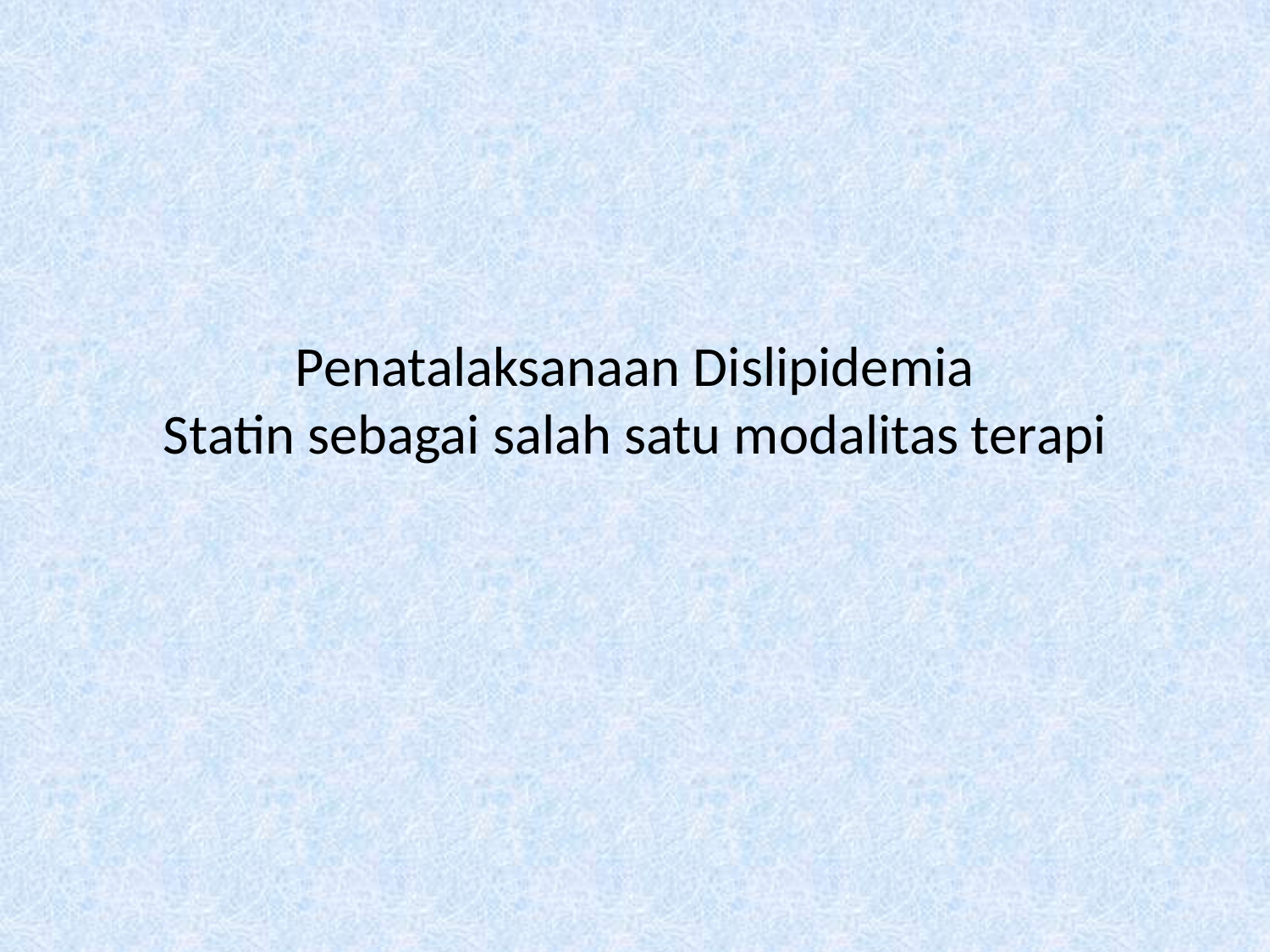

# Penatalaksanaan Dislipidemia Statin sebagai salah satu modalitas terapi